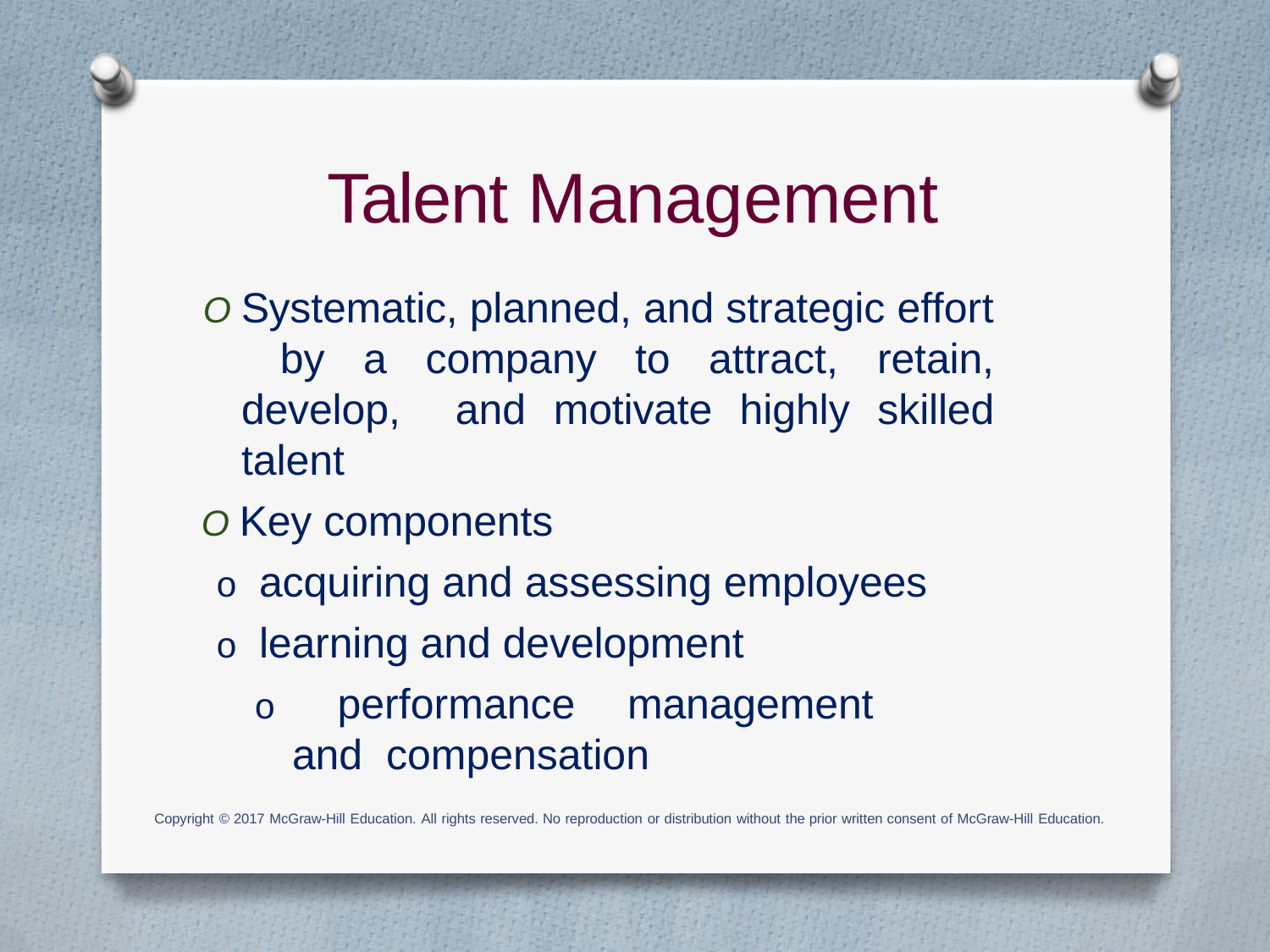

# Talent Management
O Systematic, planned, and strategic effort  by a company to attract, retain, develop,  and motivate highly skilled talent
O Key components
o acquiring and assessing employees
o learning and development
o performance management and  compensation
Copyright © 2017 McGraw-Hill Education. All rights reserved. No reproduction or distribution without the prior written consent of McGraw-Hill Education.